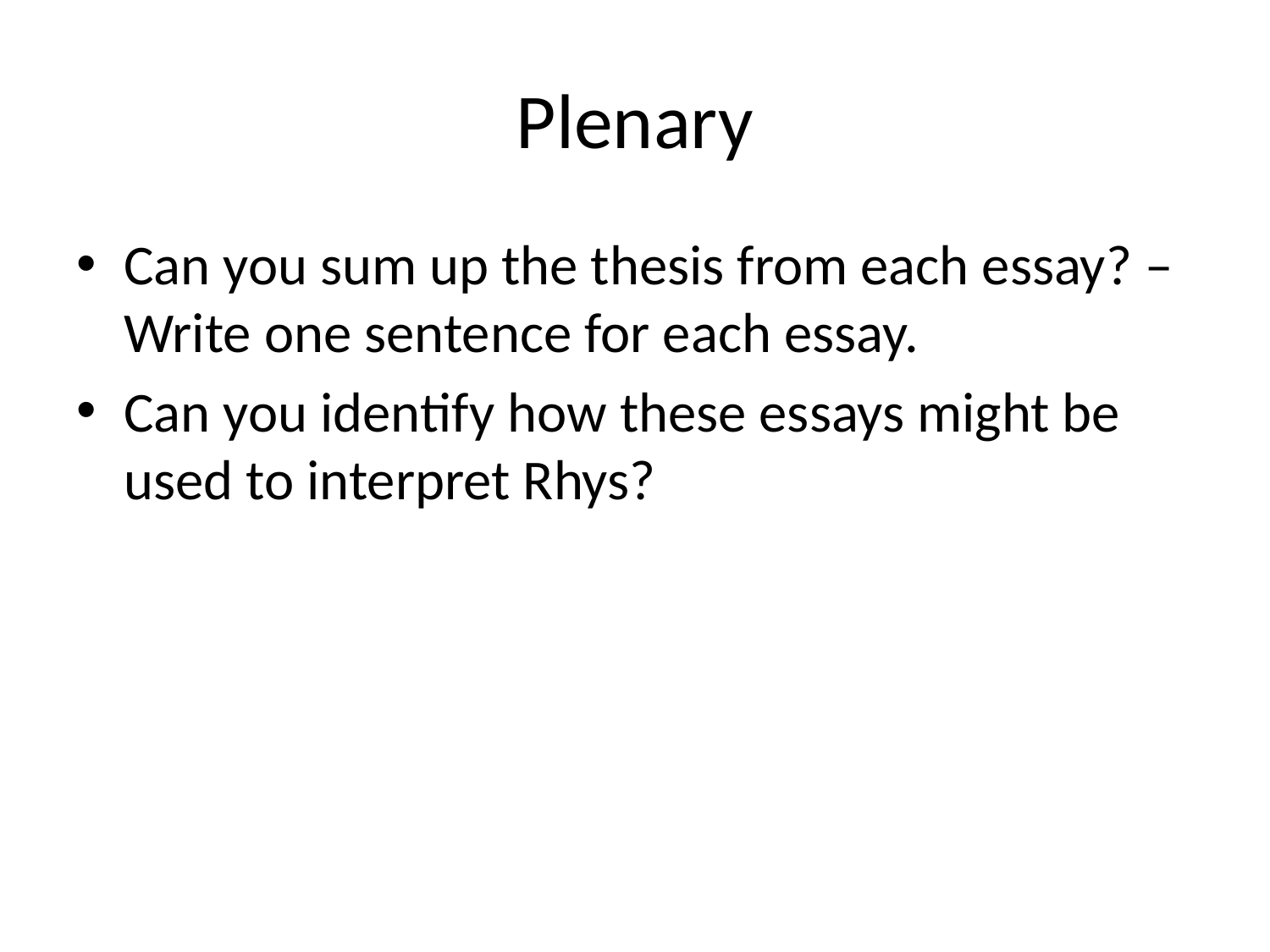

# Plenary
Can you sum up the thesis from each essay? – Write one sentence for each essay.
Can you identify how these essays might be used to interpret Rhys?